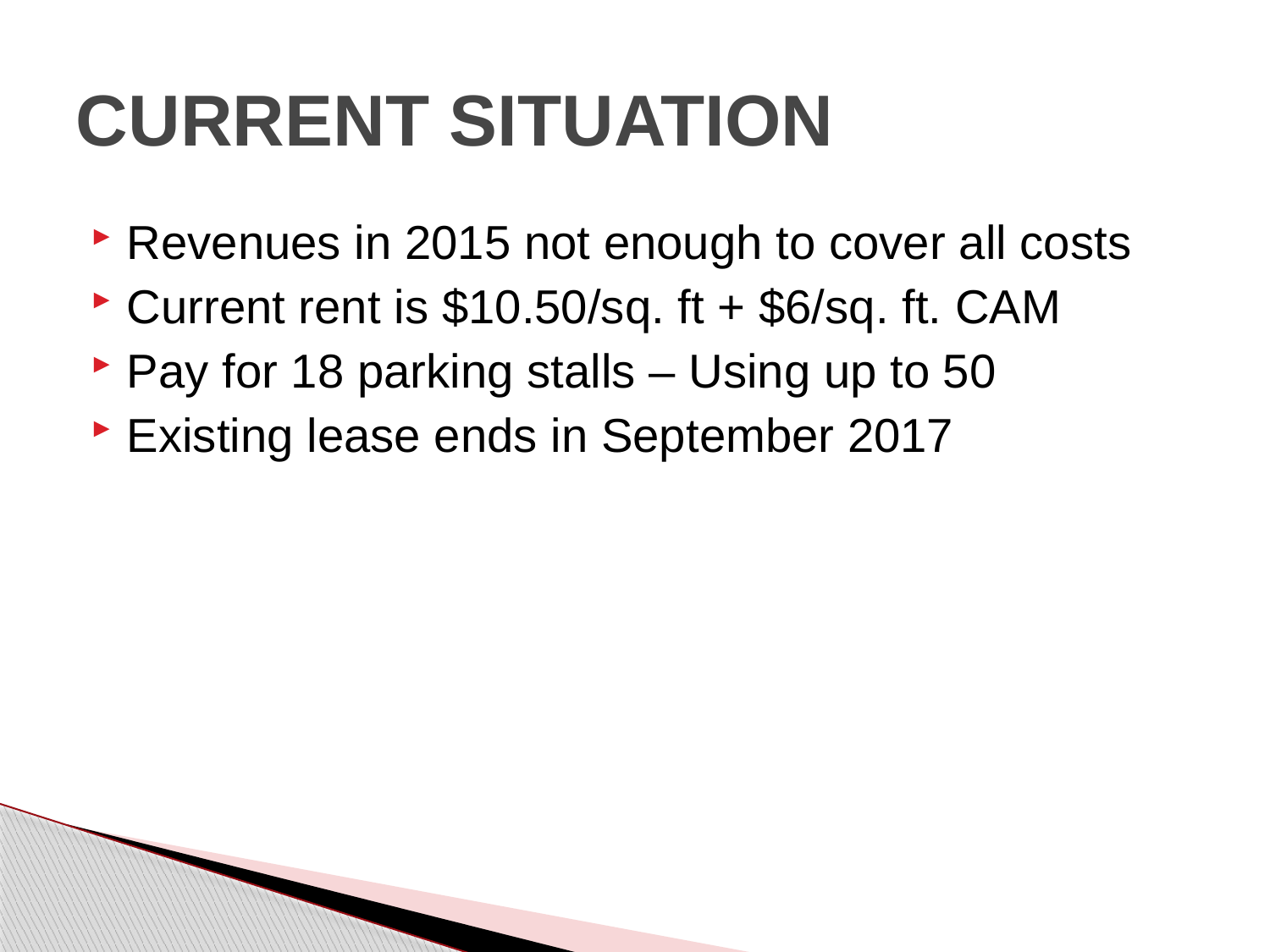

# CURRENT SITUATION
Revenues in 2015 not enough to cover all costs
Current rent is $10.50/sq. ft + $6/sq. ft. CAM
Pay for 18 parking stalls – Using up to 50
Existing lease ends in September 2017